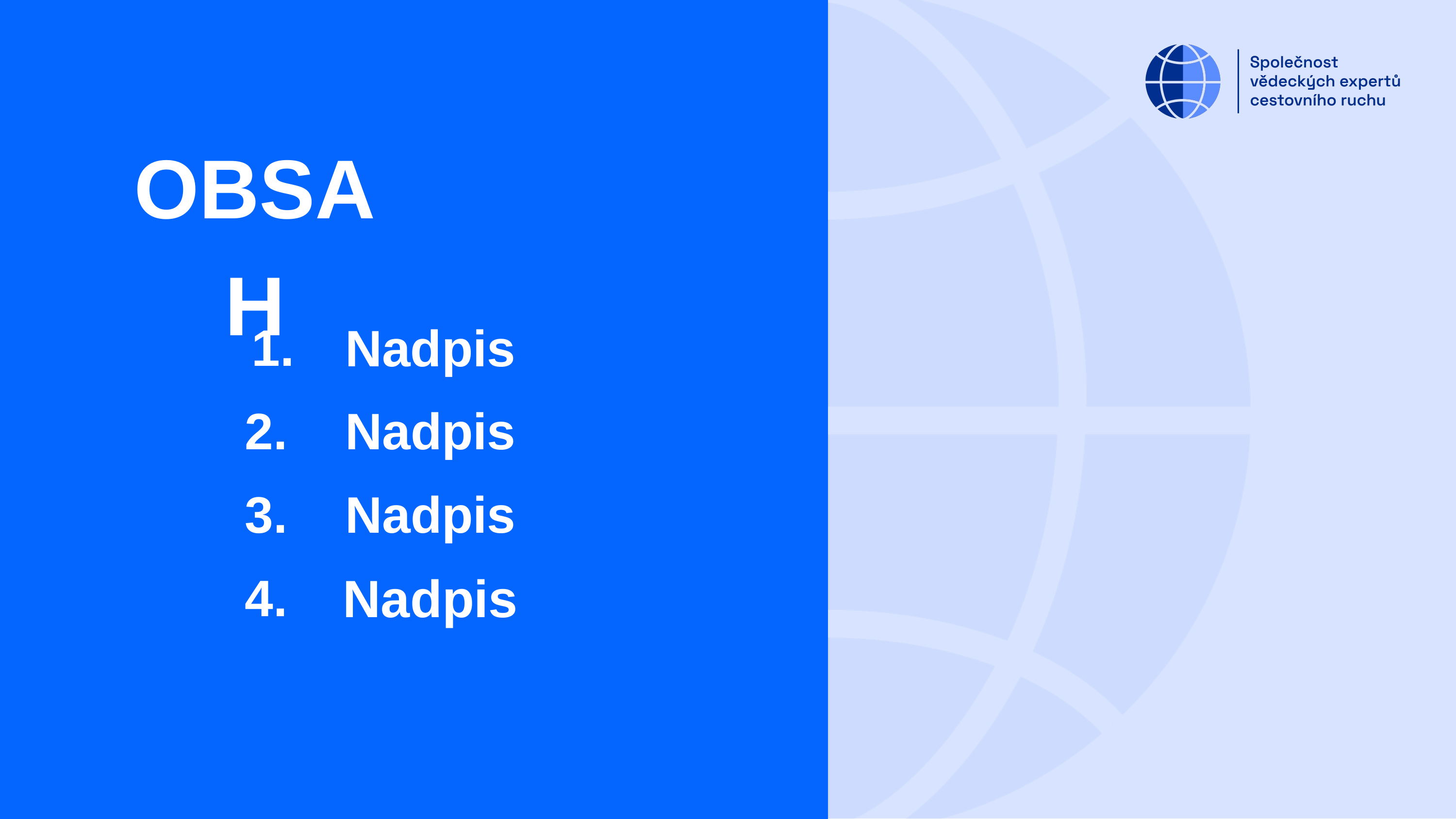

OBSAH
1.
Nadpis
Nadpis
2.
Nadpis
3.
Nadpis
4.